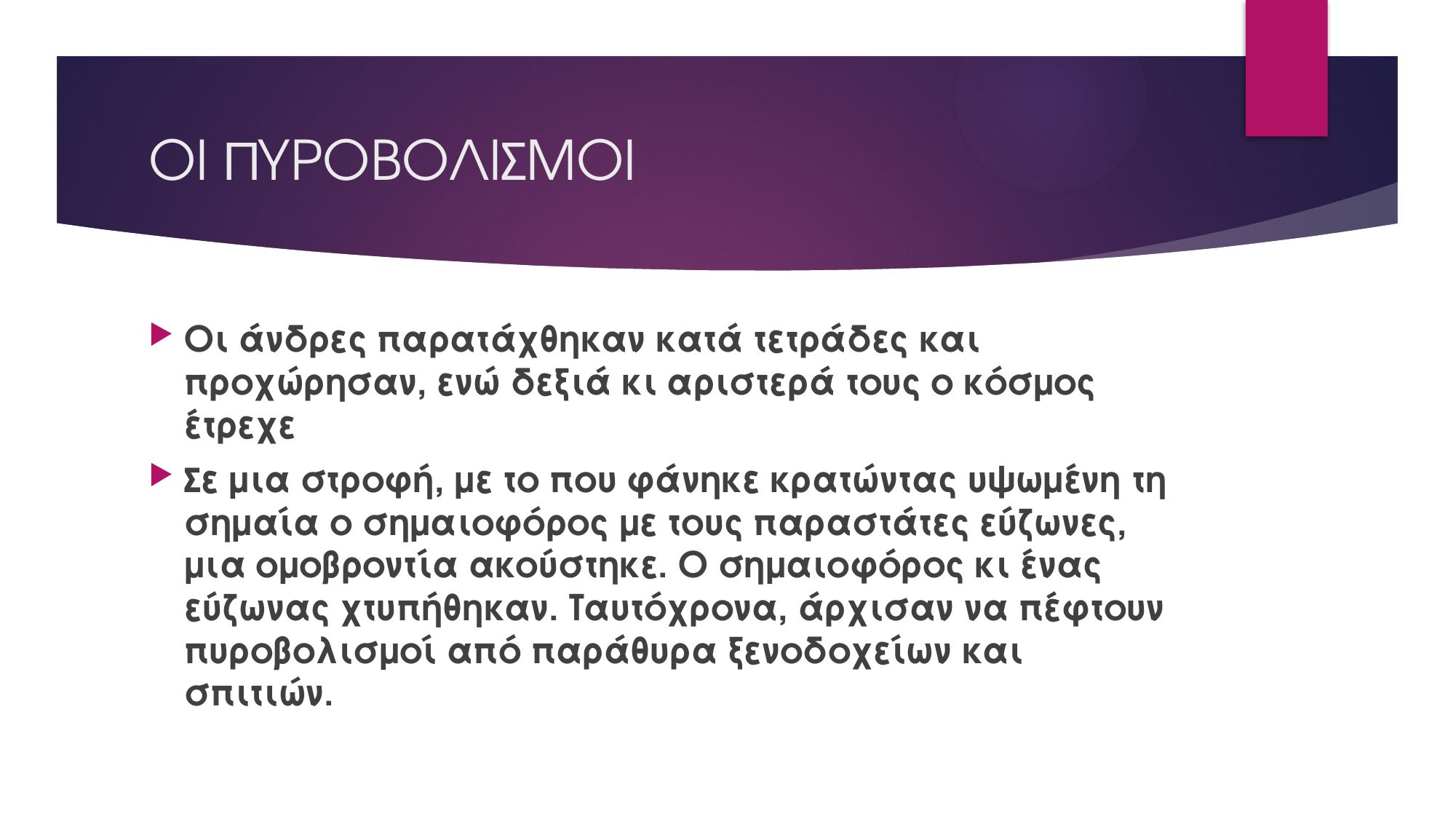

# ΟΙ ΠΥΡΟΒΟΛΙΣΜΟΙ
Οι άνδρες παρατάχθηκαν κατά τετράδες και προχώρησαν, ενώ δεξιά κι αριστερά τους ο κόσμος έτρεχε
Σε μια στροφή, με το που φάνηκε κρατώντας υψωμένη τη σημαία ο σημαιοφόρος με τους παραστάτες εύζωνες, μια ομοβροντία ακούστηκε. Ο σημαιοφόρος κι ένας εύζωνας χτυπήθηκαν. Ταυτόχρονα, άρχισαν να πέφτουν πυροβολισμοί από παράθυρα ξενοδοχείων και σπιτιών.